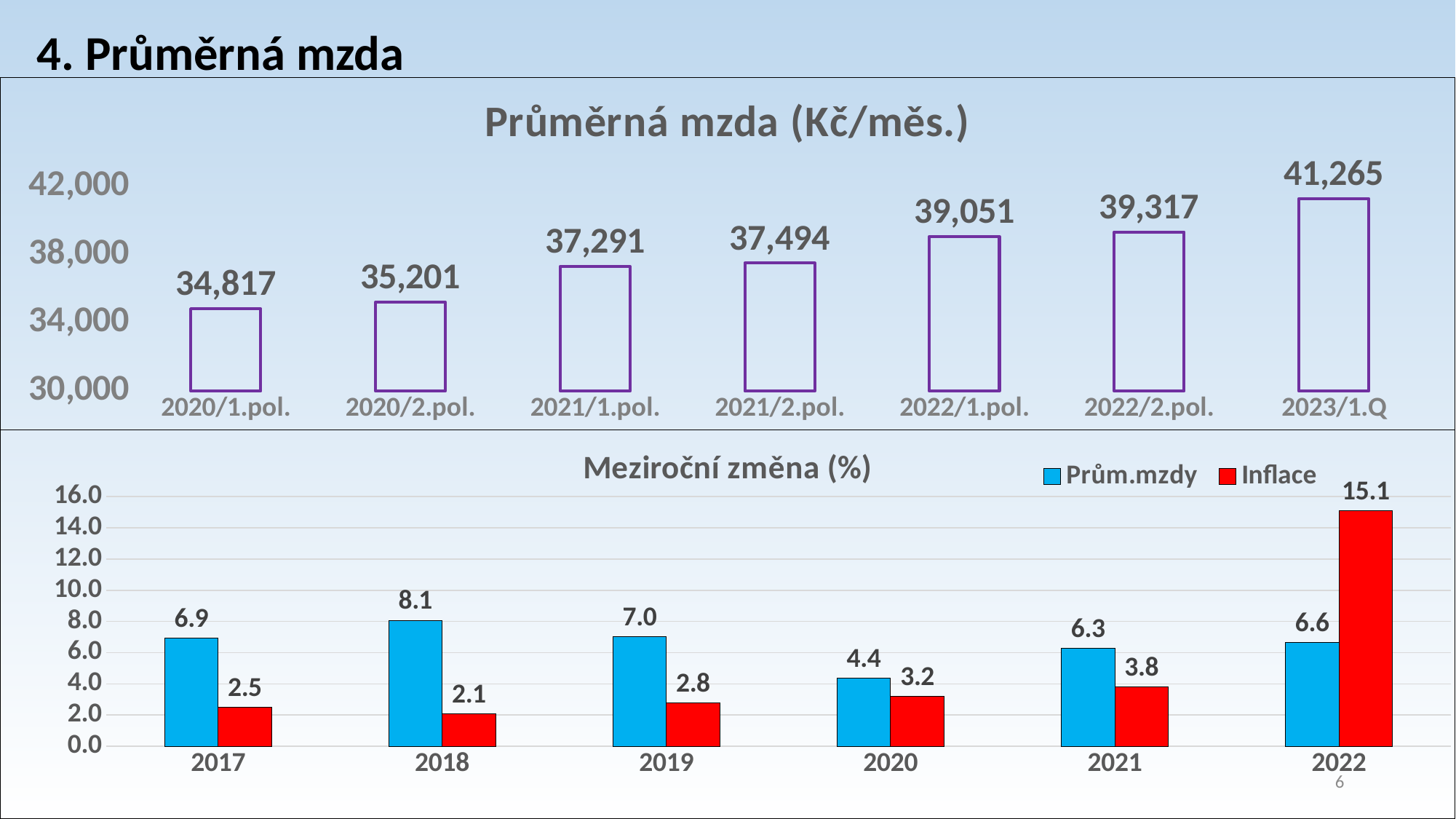

4. Průměrná mzda

### Chart: Průměrná mzda (Kč/měs.)

| Category |  |
|---|---|
| 2020/1.pol. | 34817.0 |
| 2020/2.pol. | 35201.0 |
| 2021/1.pol. | 37291.0 |
| 2021/2.pol. | 37494.0 |
| 2022/1.pol. | 39051.0 |
| 2022/2.pol. | 39317.0 |
| 2023/1.Q | 41265.0 |

### Chart: Meziroční změna (%)

| Category |  |  |
|---|---|---|
| 2017 | 6.941172206314121 | 2.5 |
| 2018 | 8.070092190889369 | 2.1 |
| 2019 | 7.025246981339194 | 2.8 |
| 2020 | 4.3545787545787675 | 3.2 |
| 2021 | 6.25649378001178 | 3.8 |
| 2022 | 6.643938793308493 | 15.1 |
6